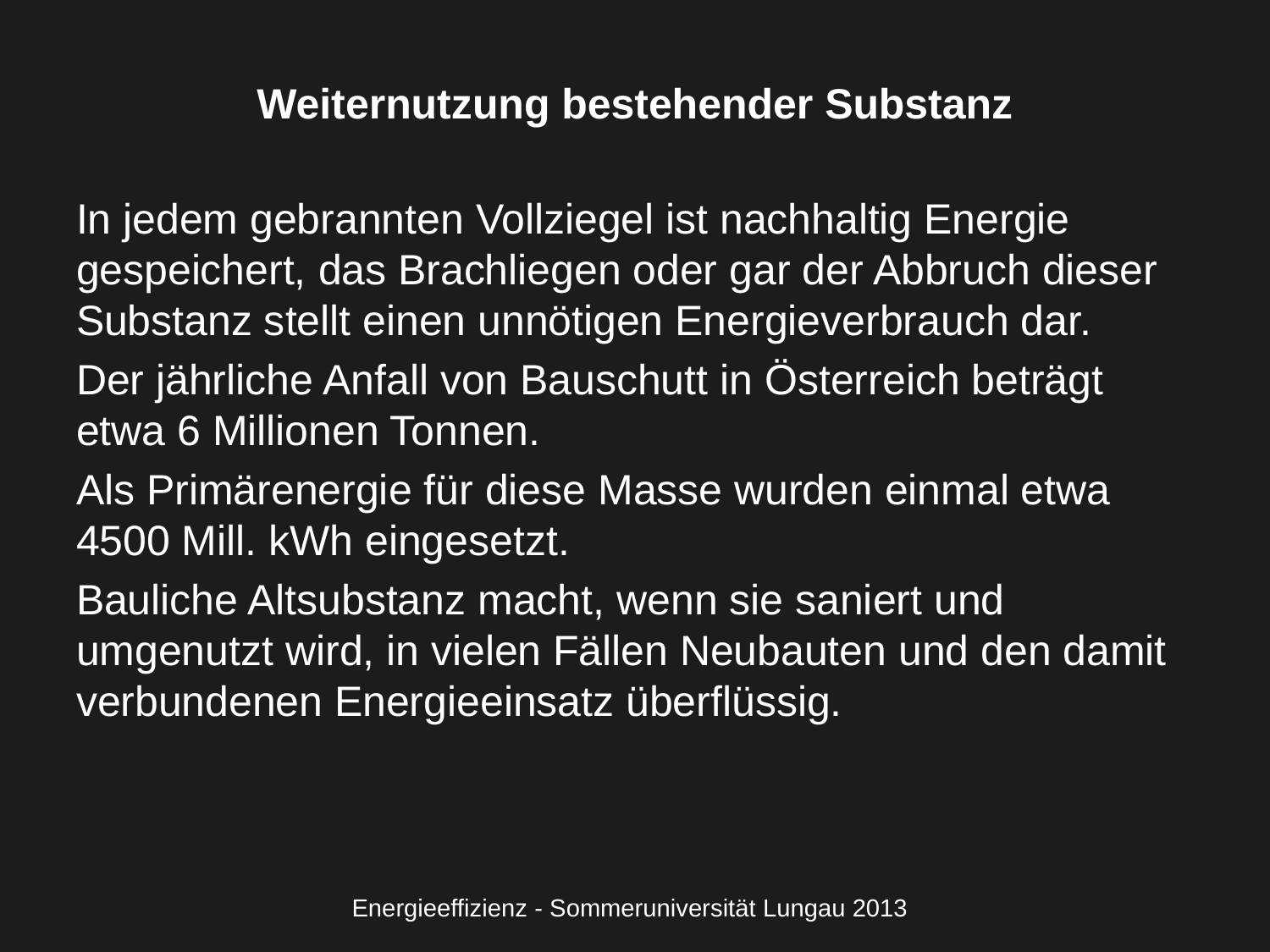

# Weiternutzung bestehender Substanz

In jedem gebrannten Vollziegel ist nachhaltig Energie gespeichert, das Brachliegen oder gar der Abbruch dieser Substanz stellt einen unnötigen Energieverbrauch dar.
Der jährliche Anfall von Bauschutt in Österreich beträgt etwa 6 Millionen Tonnen.
Als Primärenergie für diese Masse wurden einmal etwa 4500 Mill. kWh eingesetzt.
Bauliche Altsubstanz macht, wenn sie saniert und umgenutzt wird, in vielen Fällen Neubauten und den damit verbundenen Energieeinsatz überflüssig.
Energieeffizienz - Sommeruniversität Lungau 2013